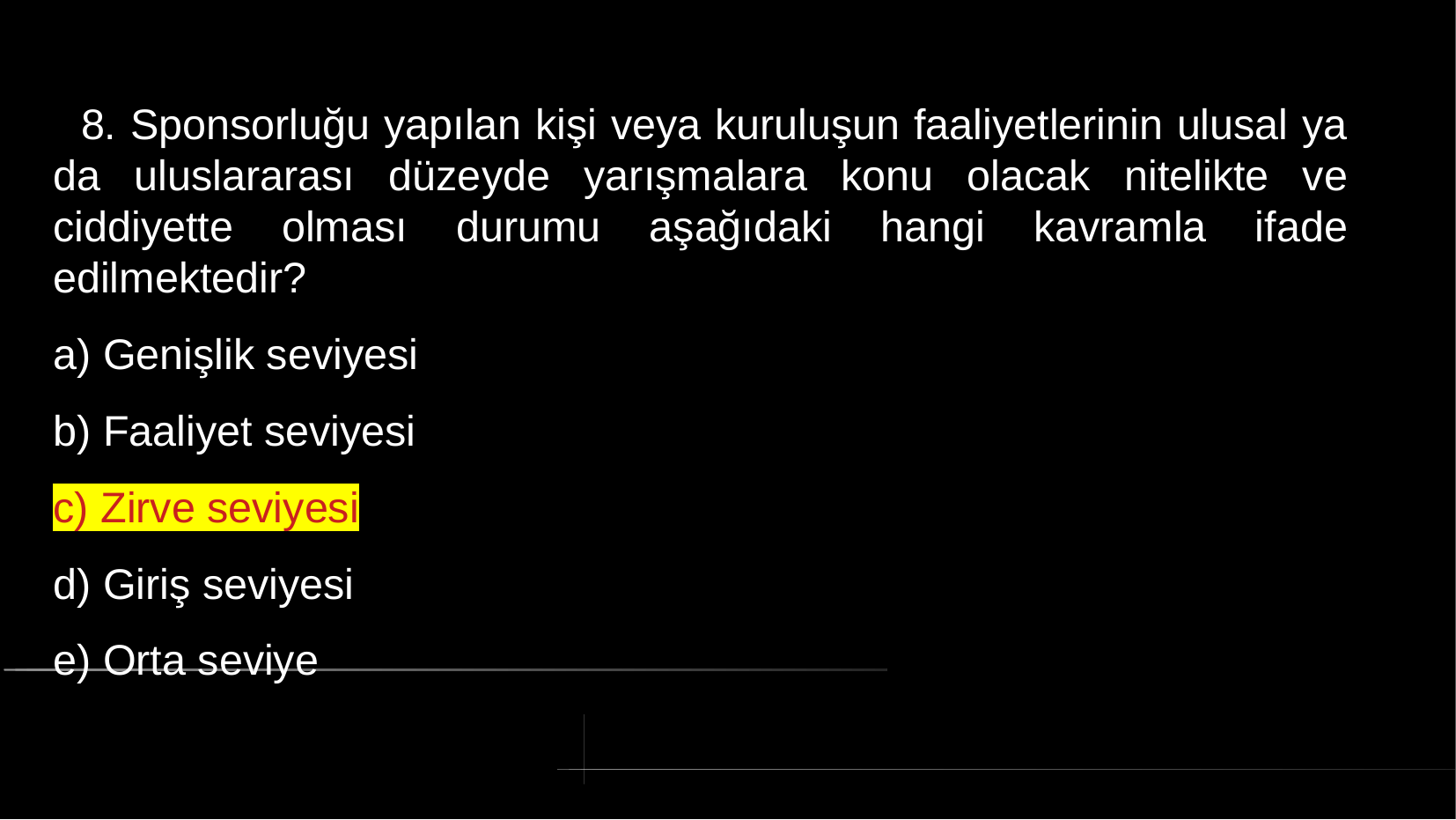

# 8. Sponsorluğu yapılan kişi veya kuruluşun faaliyetlerinin ulusal ya da uluslararası düzeyde yarışmalara konu olacak nitelikte ve ciddiyette olması durumu aşağıdaki hangi kavramla ifade edilmektedir?
a) Genişlik seviyesi
b) Faaliyet seviyesi
c) Zirve seviyesi
d) Giriş seviyesi
e) Orta seviye